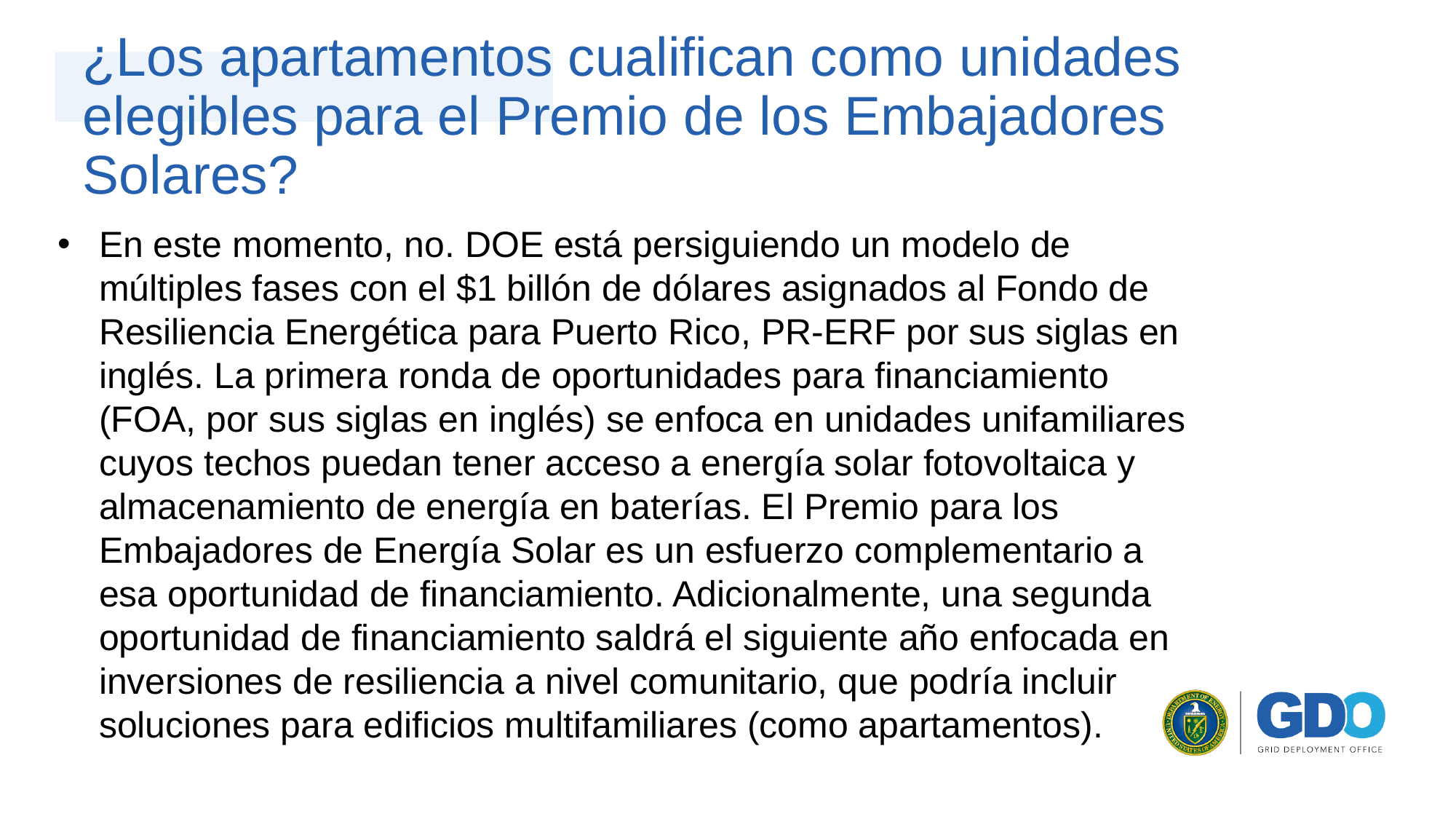

# ¿Los apartamentos cualifican como unidades elegibles para el Premio de los Embajadores Solares?
En este momento, no. DOE está persiguiendo un modelo de múltiples fases con el $1 billón de dólares asignados al Fondo de Resiliencia Energética para Puerto Rico, PR-ERF por sus siglas en inglés. La primera ronda de oportunidades para financiamiento (FOA, por sus siglas en inglés) se enfoca en unidades unifamiliares cuyos techos puedan tener acceso a energía solar fotovoltaica y almacenamiento de energía en baterías. El Premio para los Embajadores de Energía Solar es un esfuerzo complementario a esa oportunidad de financiamiento. Adicionalmente, una segunda oportunidad de financiamiento saldrá el siguiente año enfocada en inversiones de resiliencia a nivel comunitario, que podría incluir soluciones para edificios multifamiliares (como apartamentos).